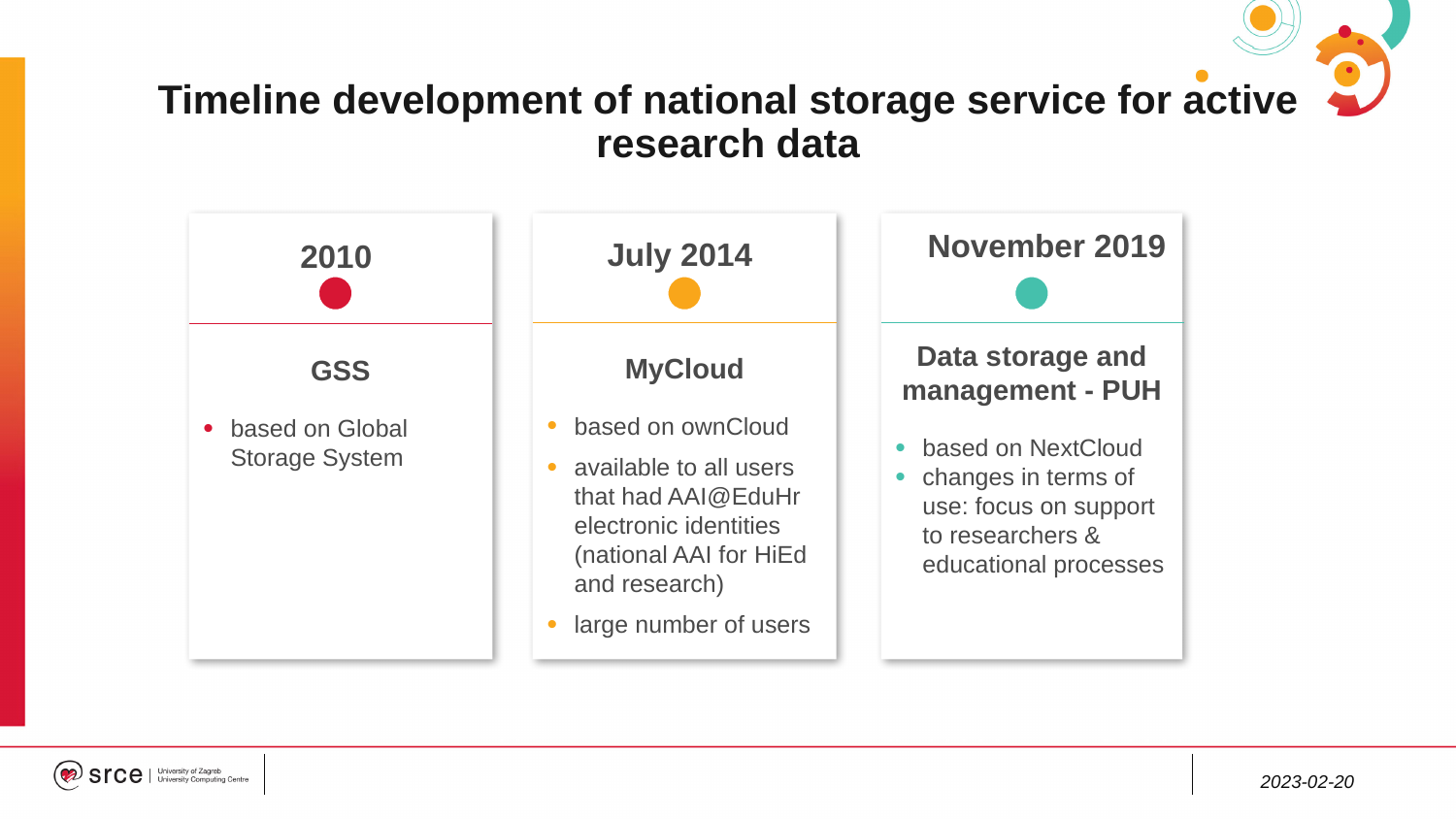

# Timeline development of national storage service for active research data
2010

GSS

based on Global Storage System

July 2014

MyCloud

based on ownCloud
available to all users that had AAI@EduHr electronic identities (national AAI for HiEd and research)
large number of users

Data storage and management - PUH

based on NextCloud
changes in terms of use: focus on support to researchers & educational processes

November 2019

2023-02-20